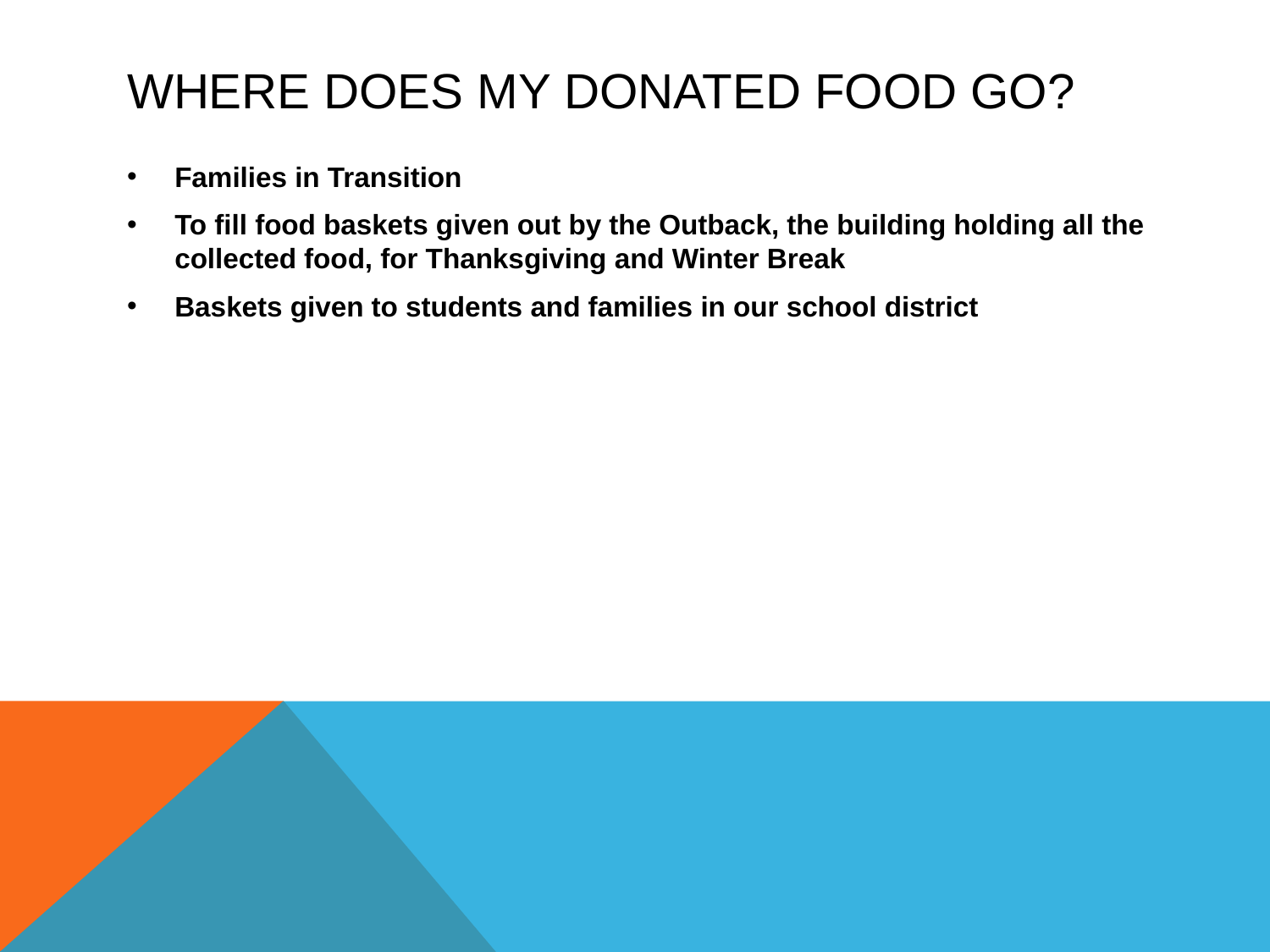

# Where does my donated food go?
Families in Transition
To fill food baskets given out by the Outback, the building holding all the collected food, for Thanksgiving and Winter Break
Baskets given to students and families in our school district